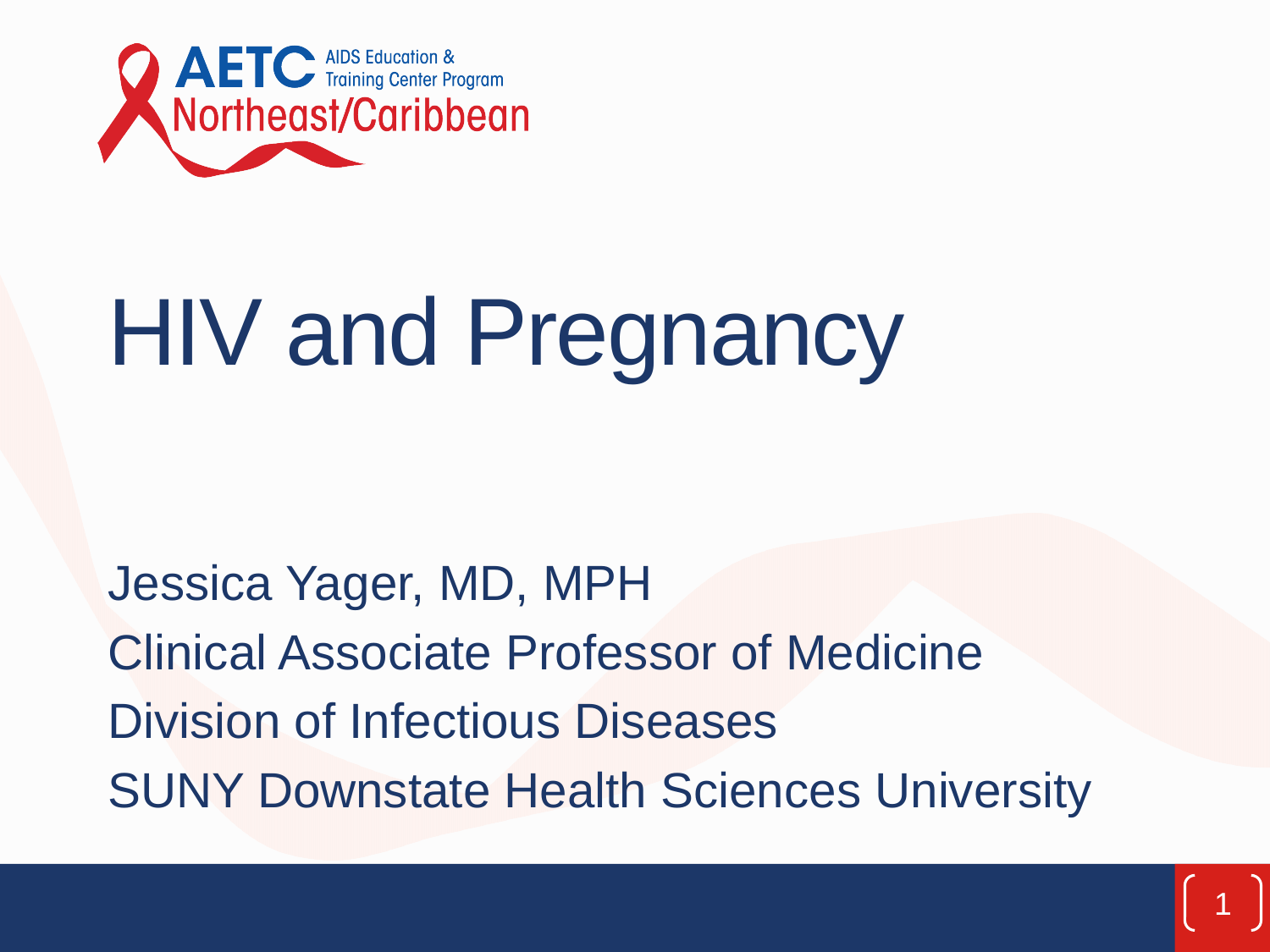

# HIV and Pregnancy

Jessica Yager, MD, MPH
Clinical Associate Professor of Medicine
Division of Infectious Diseases
SUNY Downstate Health Sciences University

1